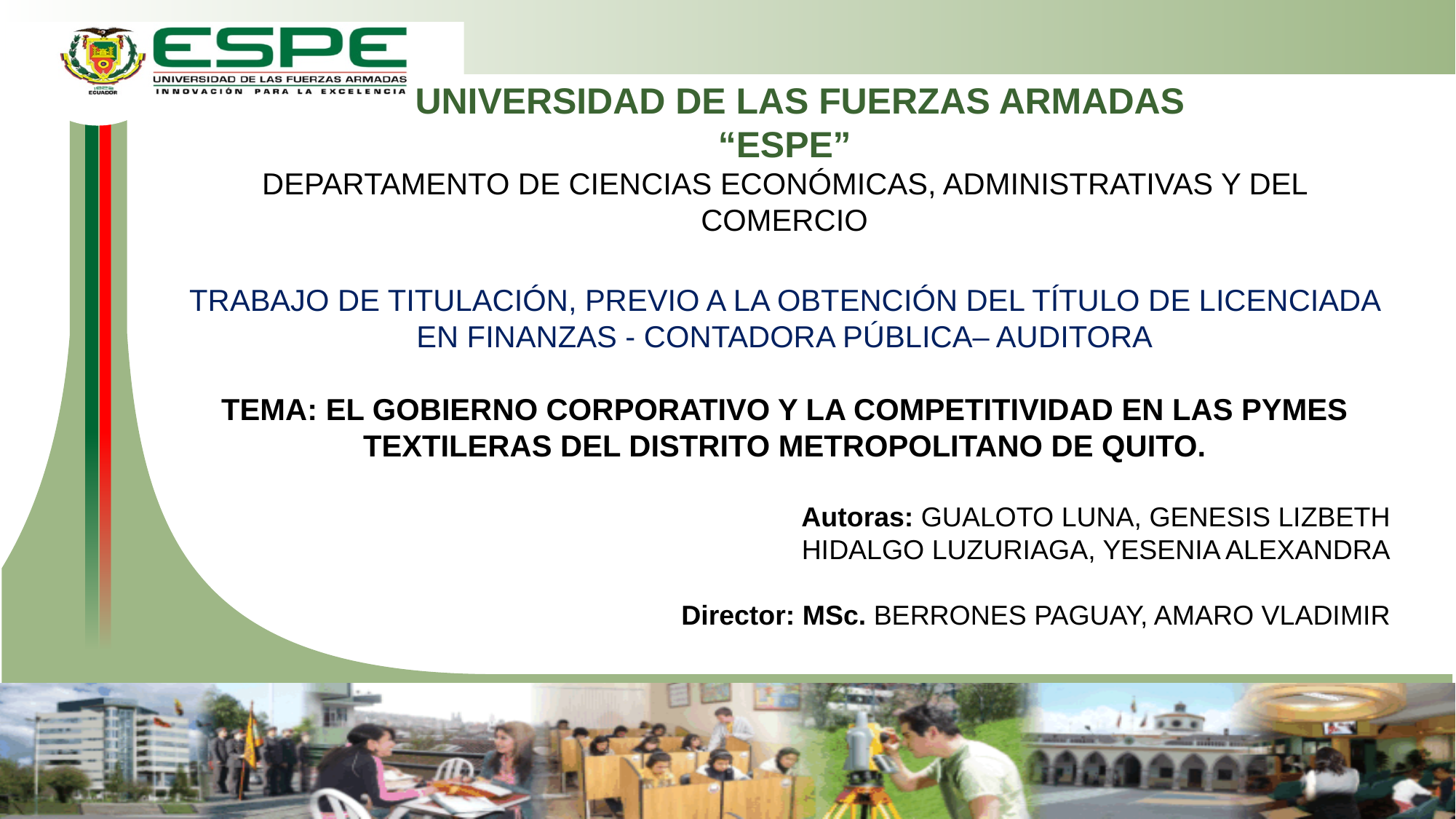

UNIVERSIDAD DE LAS FUERZAS ARMADAS
“ESPE”
DEPARTAMENTO DE CIENCIAS ECONÓMICAS, ADMINISTRATIVAS Y DEL COMERCIO
TRABAJO DE TITULACIÓN, PREVIO A LA OBTENCIÓN DEL TÍTULO DE LICENCIADA EN FINANZAS - CONTADORA PÚBLICA– AUDITORA

TEMA: EL GOBIERNO CORPORATIVO Y LA COMPETITIVIDAD EN LAS PYMES TEXTILERAS DEL DISTRITO METROPOLITANO DE QUITO.

Autoras: GUALOTO LUNA, GENESIS LIZBETH
HIDALGO LUZURIAGA, YESENIA ALEXANDRA

Director: MSc. BERRONES PAGUAY, AMARO VLADIMIR